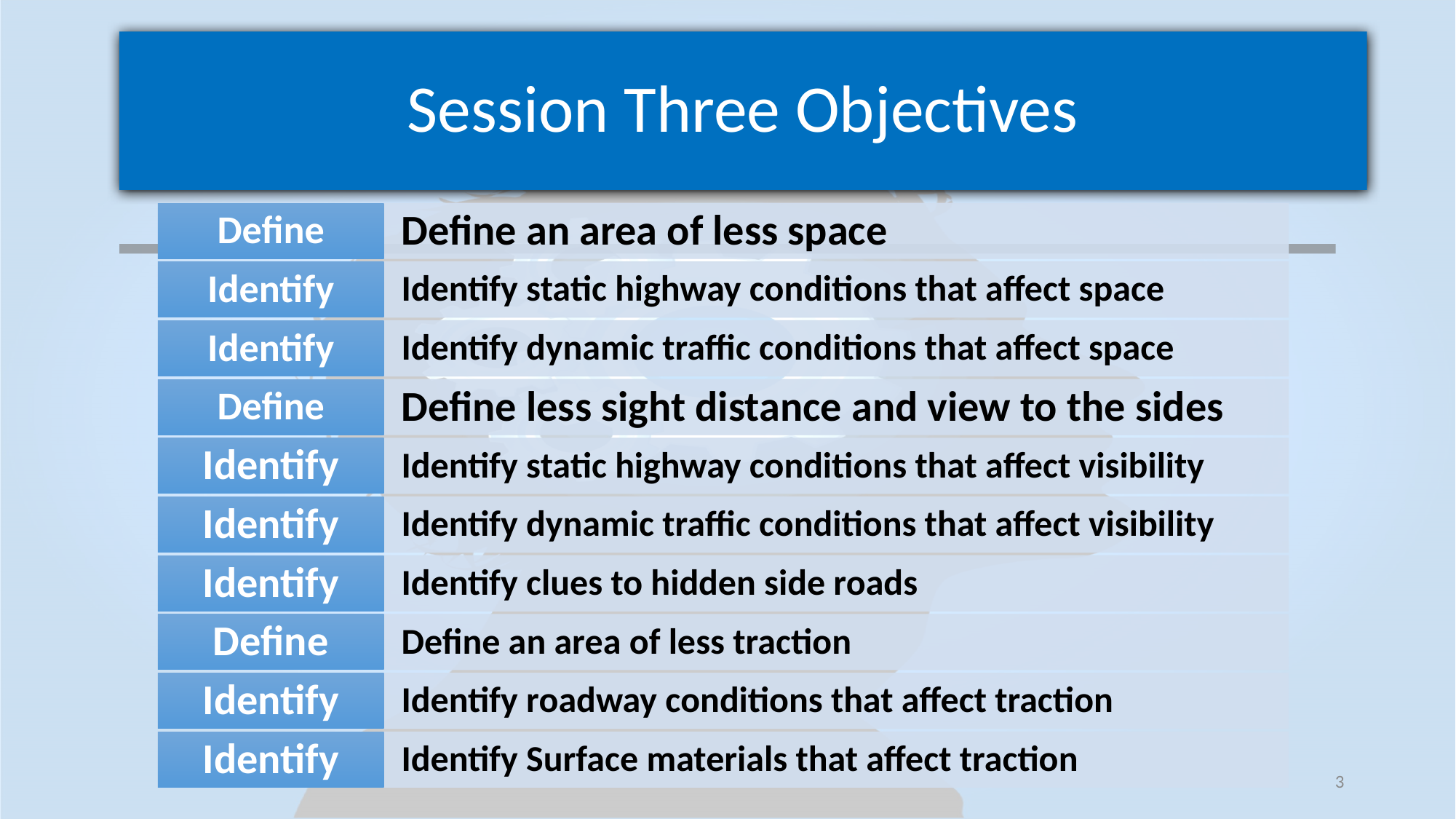

# Session Three Objectives
Define an area of less space
Define
Identify static highway conditions that affect space
Identify
Identify dynamic traffic conditions that affect space
Identify
Define less sight distance and view to the sides
Define
Identify static highway conditions that affect visibility
Identify
Identify dynamic traffic conditions that affect visibility
Identify
Identify clues to hidden side roads
Identify
Define an area of less traction
Define
Identify roadway conditions that affect traction
Identify
Identify Surface materials that affect traction
Identify

3